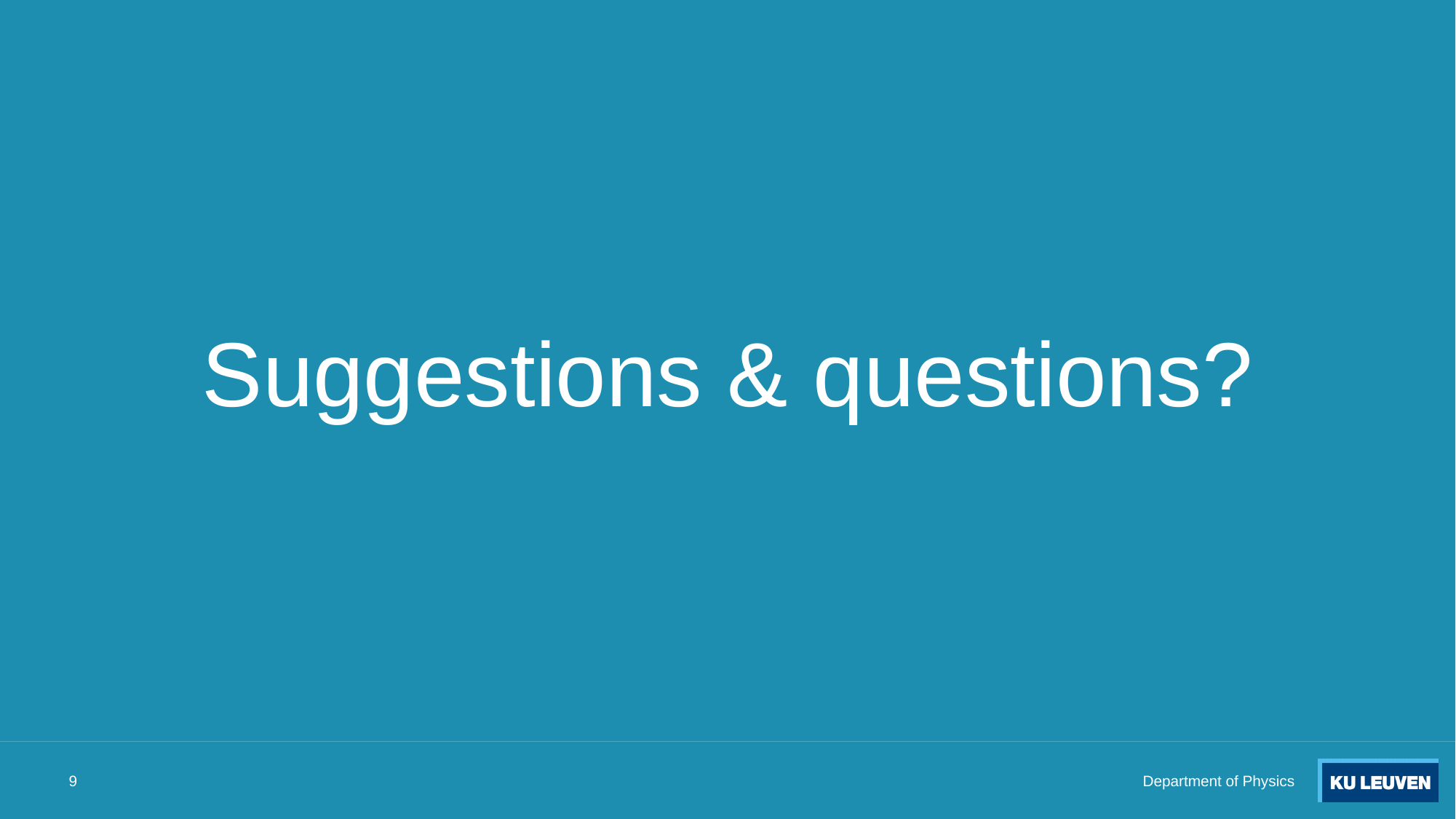

# Suggestions & questions?
9
Department of Physics